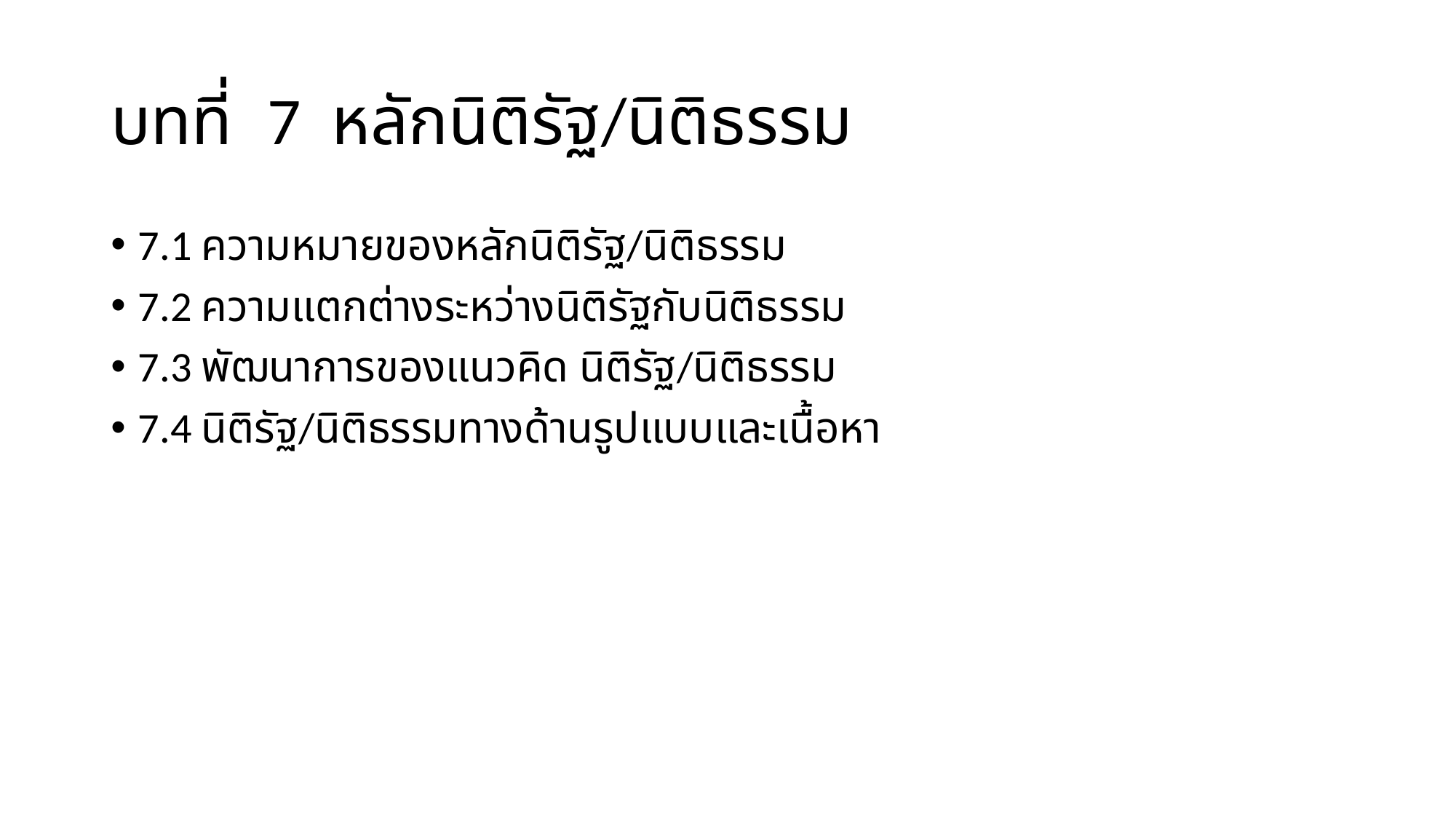

# บทที่  7  หลักนิติรัฐ/นิติธรรม
7.1 ความหมายของหลักนิติรัฐ/นิติธรรม
7.2 ความแตกต่างระหว่างนิติรัฐกับนิติธรรม
7.3 พัฒนาการของแนวคิด นิติรัฐ/นิติธรรม
7.4 นิติรัฐ/นิติธรรมทางด้านรูปแบบและเนื้อหา